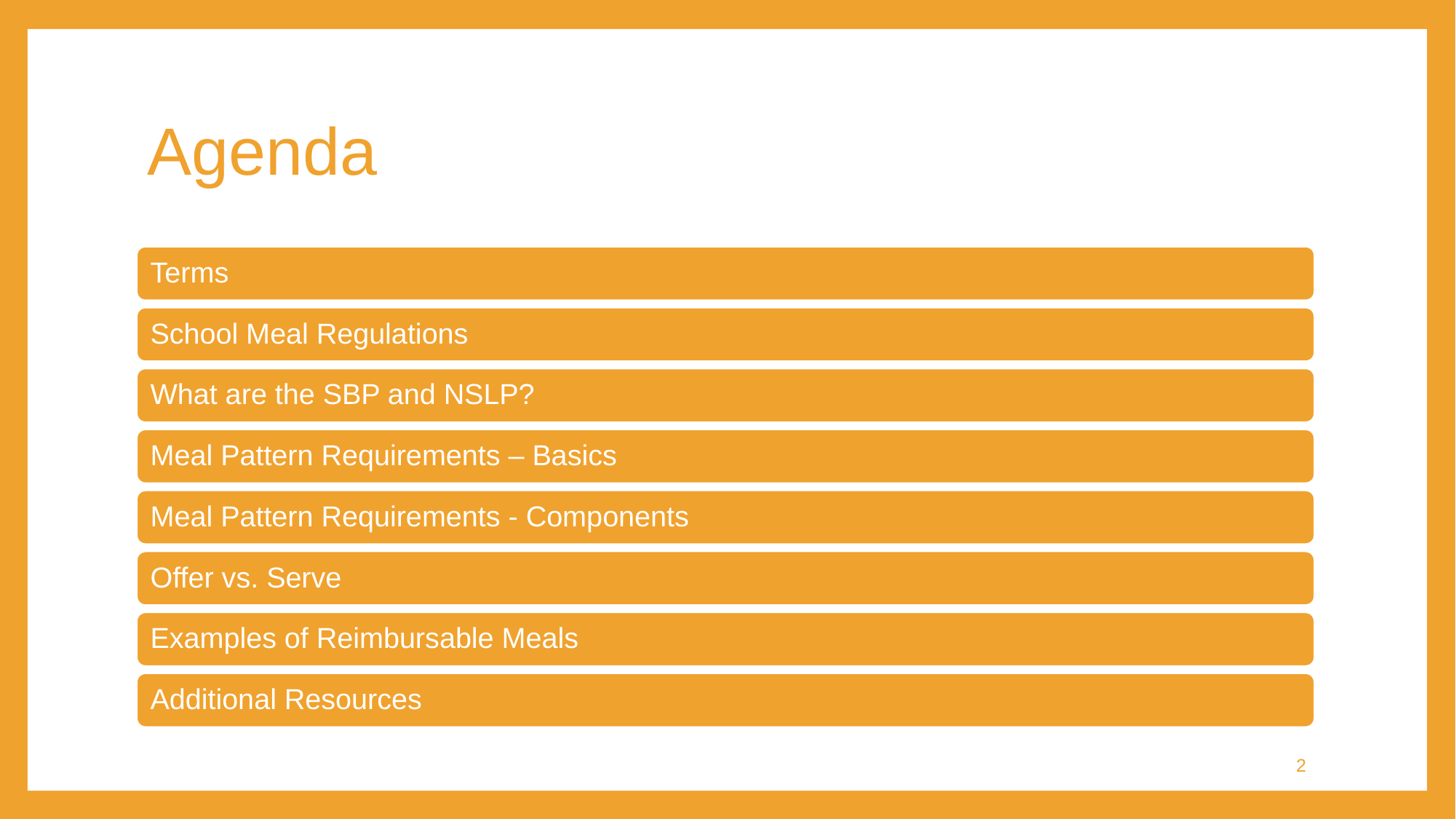

# Agenda
Terms
School Meal Regulations
What are the SBP and NSLP?
Meal Pattern Requirements – Basics
Meal Pattern Requirements - Components
Offer vs. Serve
Examples of Reimbursable Meals
Additional Resources
2